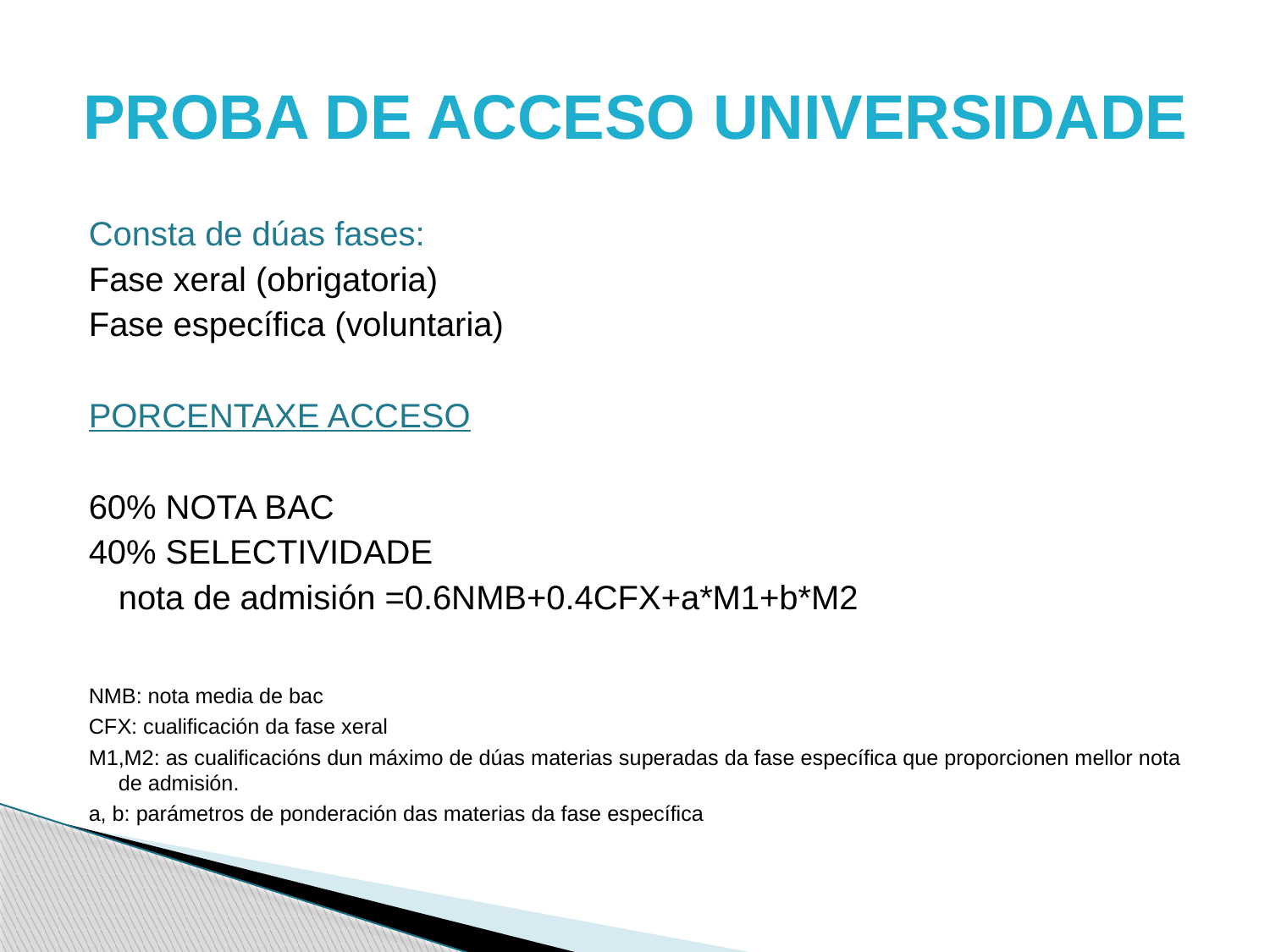

# PROBA DE ACCESO UNIVERSIDADE
Consta de dúas fases:
Fase xeral (obrigatoria)
Fase específica (voluntaria)

PORCENTAXE ACCESO

60% NOTA BAC
40% SELECTIVIDADE
	nota de admisión =0.6NMB+0.4CFX+a*M1+b*M2

NMB: nota media de bac
CFX: cualificación da fase xeral
M1,M2: as cualificacións dun máximo de dúas materias superadas da fase específica que proporcionen mellor nota de admisión.
a, b: parámetros de ponderación das materias da fase específica